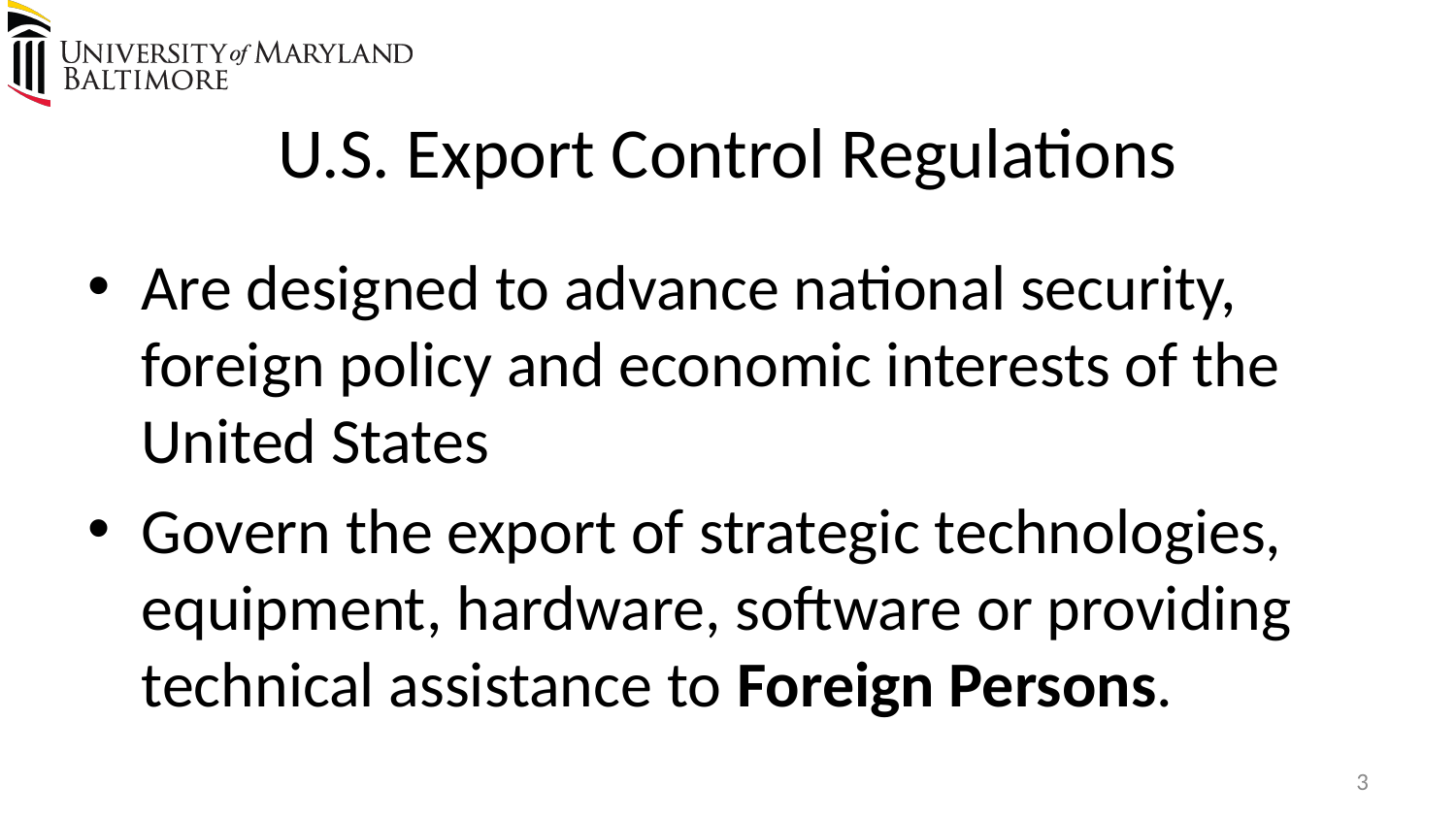

# U.S. Export Control Regulations
Are designed to advance national security, foreign policy and economic interests of the United States
Govern the export of strategic technologies, equipment, hardware, software or providing technical assistance to Foreign Persons.
3